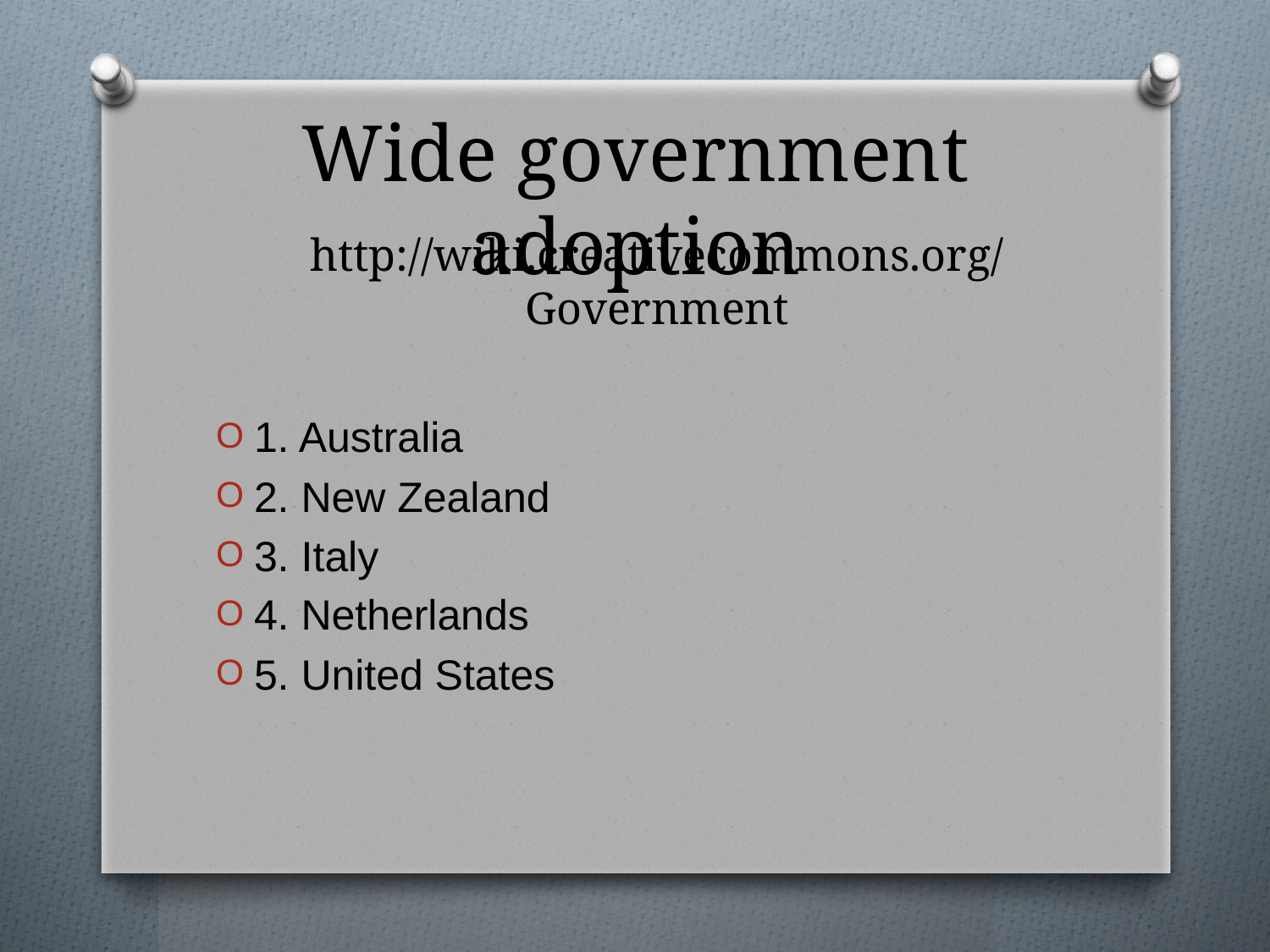

# Wide government adoption
http://wiki.creativecommons.org/Government
1. Australia
2. New Zealand
3. Italy
4. Netherlands
5. United States